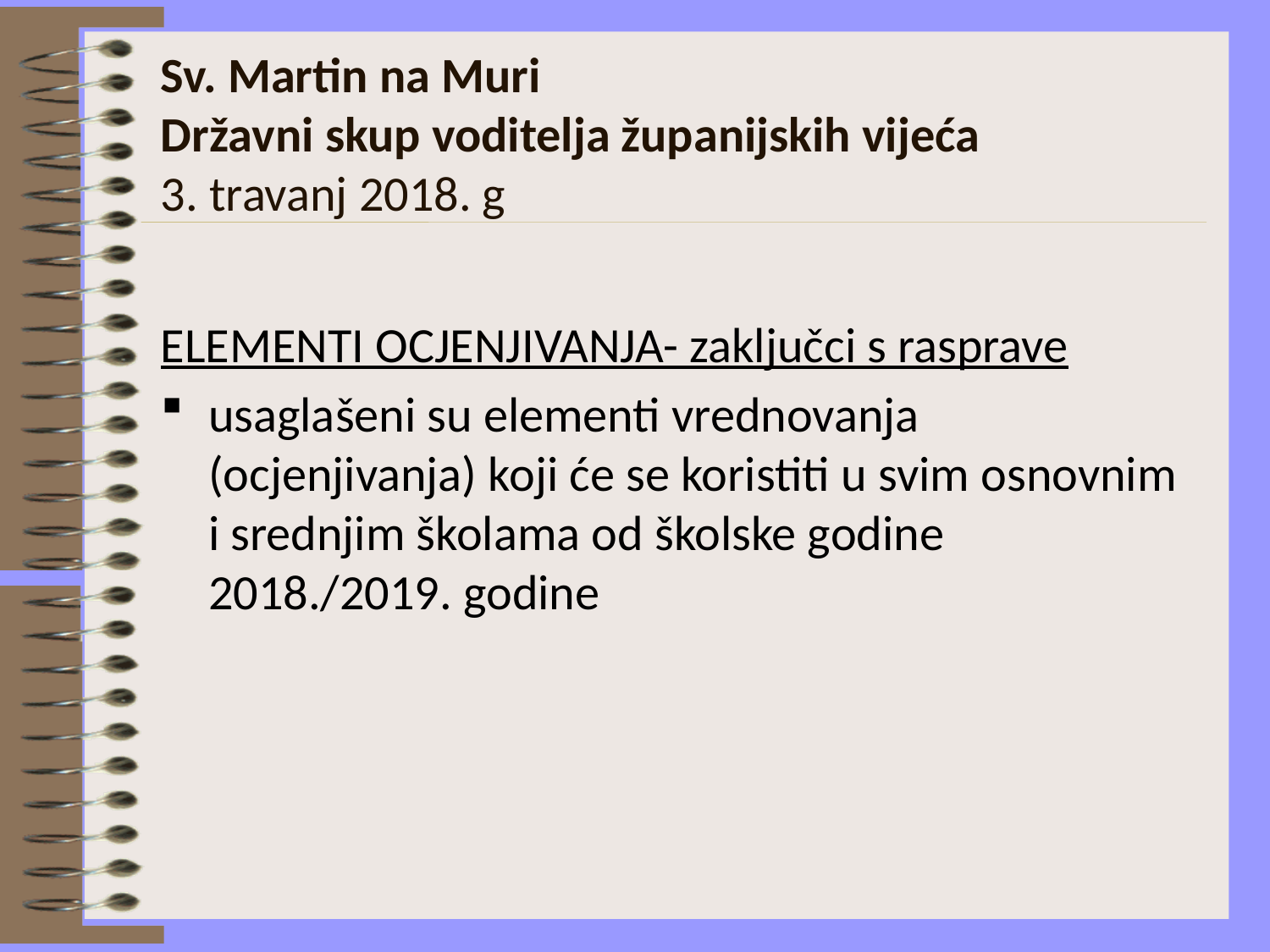

# Sv. Martin na Muri Državni skup voditelja županijskih vijeća 3. travanj 2018. g

ELEMENTI OCJENJIVANJA- zaključci s rasprave
usaglašeni su elementi vrednovanja (ocjenjivanja) koji će se koristiti u svim osnovnim i srednjim školama od školske godine 2018./2019. godine